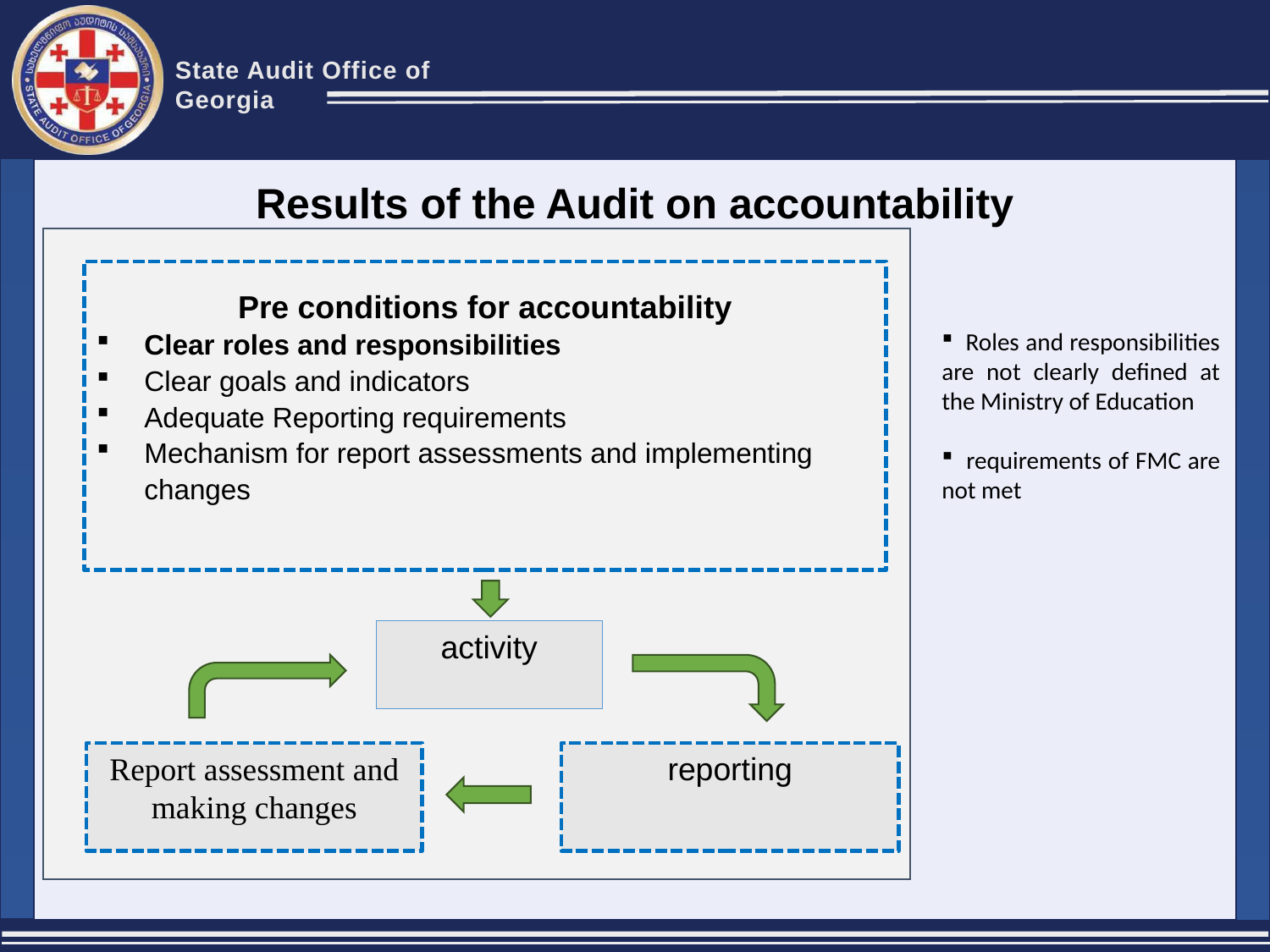

7
#
Results of the Audit on accountability

Pre conditions for accountability
Clear roles and responsibilities
Clear goals and indicators
Adequate Reporting requirements
Mechanism for report assessments and implementing changes

activity

reporting
Report assessment and making changes

  Roles and responsibilities are not clearly defined at the Ministry of Education

  requirements of FMC are not met